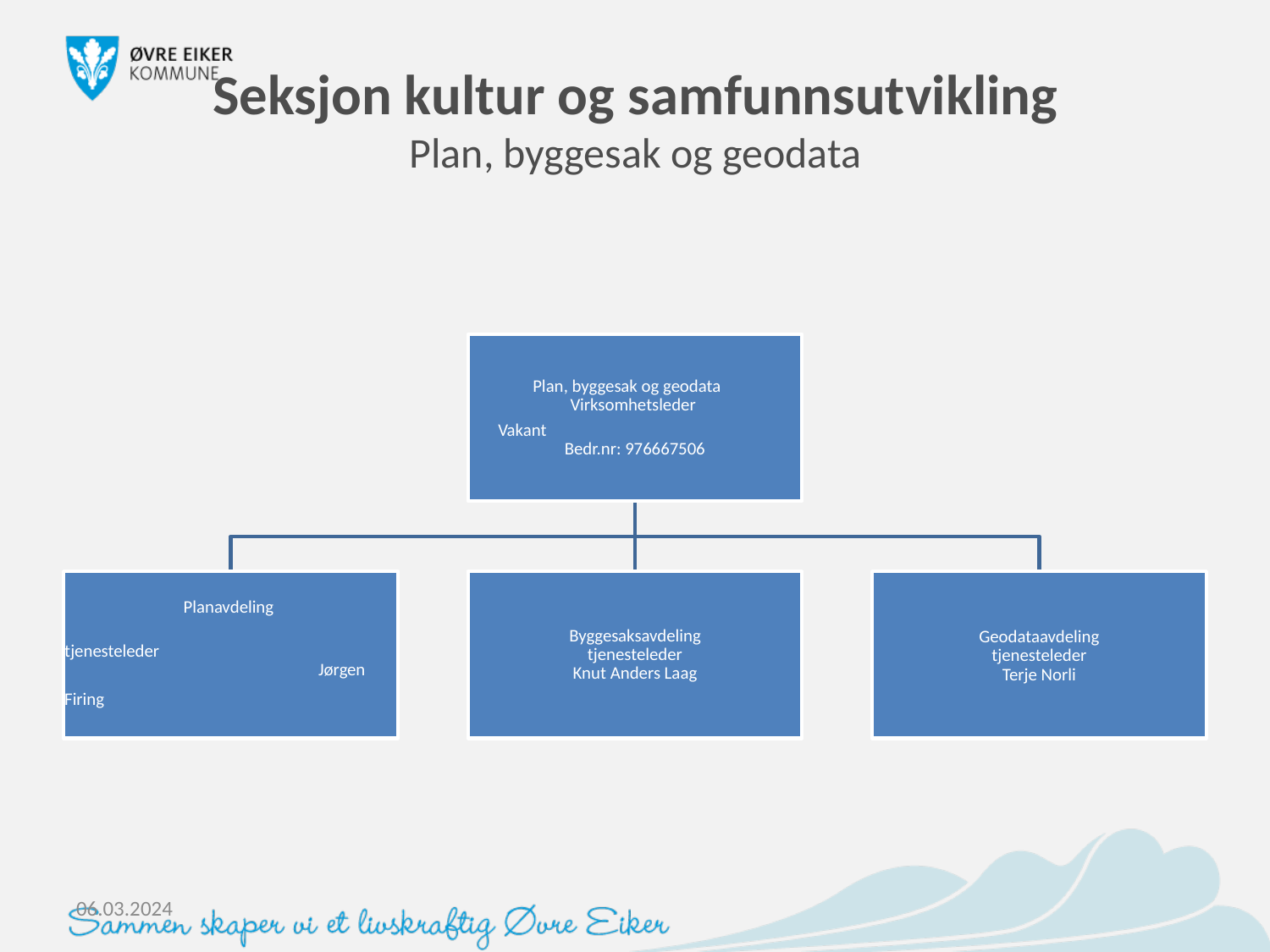

# Seksjon kultur og samfunnsutvikling Plan, byggesak og geodata
Plan, byggesak og geodata     Virksomhetsleder
Vakant                                                         Bedr.nr: 976667506
Planavdeling
  		tjenesteleder                                                   		Jørgen Firing
Byggesaksavdeling
tjenesteleder
Knut Anders Laag

Geodataavdeling
tjenesteleder
Terje Norli

06.03.2024